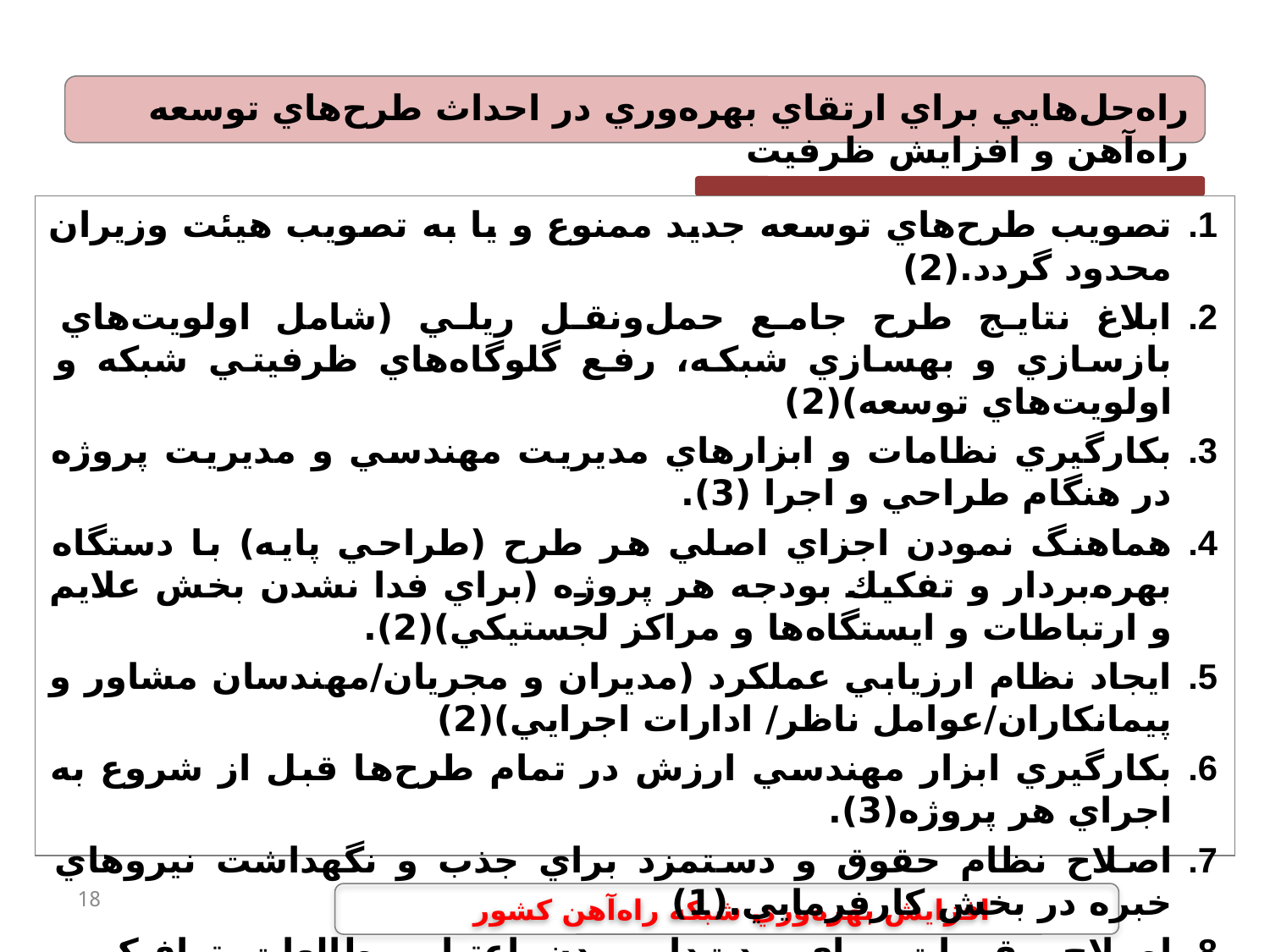

راه‌حل‌هايي براي ارتقاي بهره‌وري در احداث طرح‌هاي توسعه راه‌آهن و افزايش ظرفيت
تصويب طرح‌هاي توسعه جديد ممنوع و يا به تصويب هيئت وزيران محدود گردد.(2)
ابلاغ نتايج طرح جامع حمل‌ونقل ريلي (شامل اولويت‌هاي بازسازي و بهسازي شبكه، رفع گلوگاه‌هاي ظرفيتي شبكه و اولويت‌هاي توسعه)(2)
بكارگيري نظامات و ابزارهاي مديريت مهندسي و مديريت پروژه در هنگام طراحي و اجرا (3).
هماهنگ نمودن اجزاي اصلي هر طرح (طراحي پايه) با دستگاه بهره‌بردار و تفكيك بودجه هر پروژه (براي فدا نشدن بخش علايم و ارتباطات و ايستگاه‌ها و مراكز لجستيكي)(2).
ايجاد نظام ارزيابي عملكرد (مديران و مجريان/مهندسان مشاور و پيمانكاران/عوامل ناظر/ ادارات اجرايي)(2)
بكارگيري ابزار مهندسي ارزش در تمام طرح‌ها قبل از شروع به اجراي هر پروژه(3).
اصلاح نظام حقوق و دستمزد براي جذب و نگهداشت نيروهاي خبره در بخش كارفرمايي.(1)
اصلاح مقررات براي مدت‌دار بودن اعتبار مطالعات ترافيک و توجيه مالي و اقتصادي طرح‌هاي ريلي (مثلا 5 سال)(1)
18